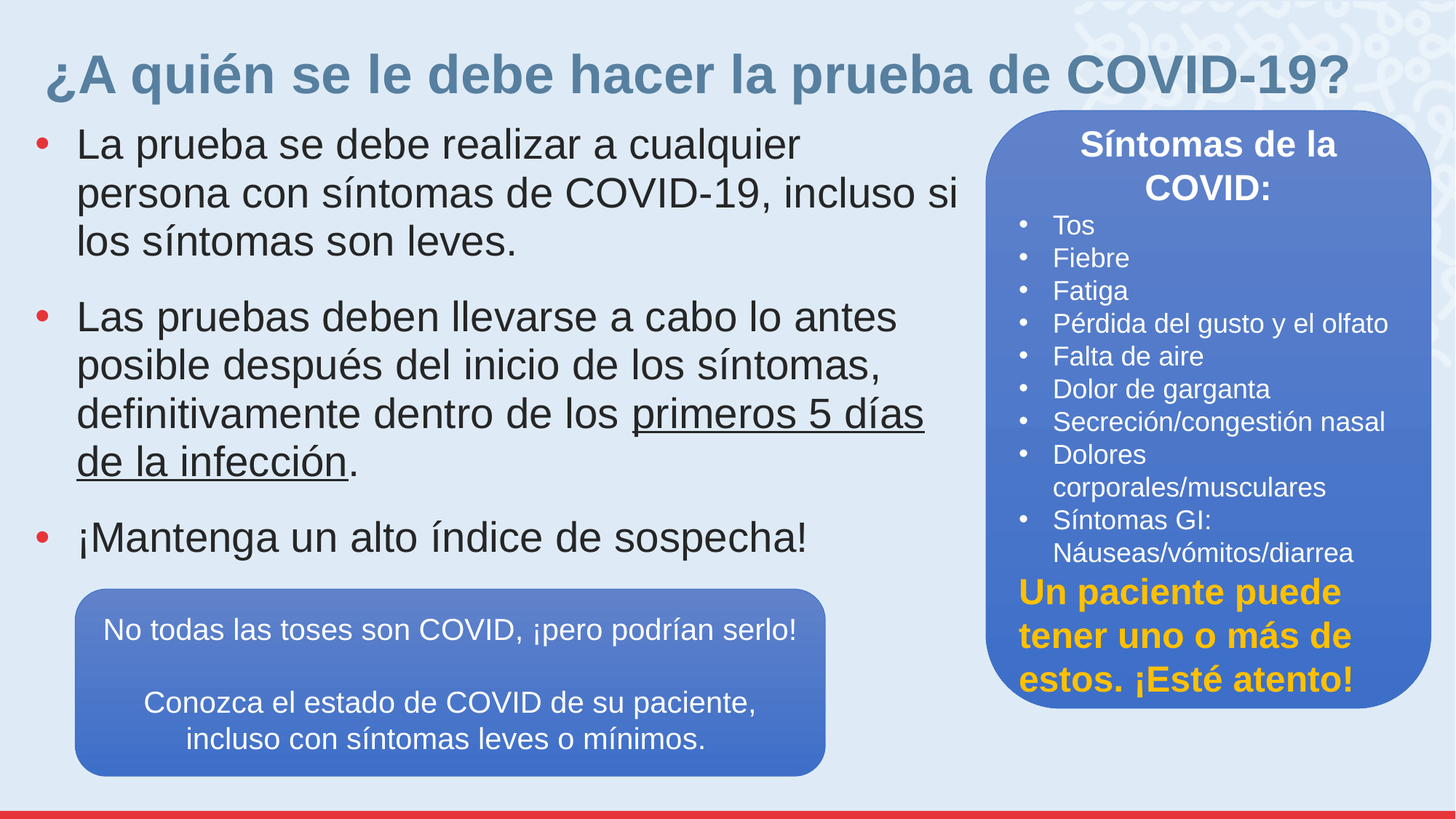

# ¿A quién se le debe hacer la prueba de COVID-19?

Síntomas de la COVID:
Tos
Fiebre
Fatiga
Pérdida del gusto y el olfato
Falta de aire
Dolor de garganta
Secreción/congestión nasal
Dolores corporales/musculares
Síntomas GI: Náuseas/vómitos/diarrea
Un paciente puede tener uno o más de estos. ¡Esté atento!

La prueba se debe realizar a cualquier persona con síntomas de COVID-19, incluso si los síntomas son leves.
Las pruebas deben llevarse a cabo lo antes posible después del inicio de los síntomas, definitivamente dentro de los primeros 5 días de la infección.
¡Mantenga un alto índice de sospecha!
No todas las toses son COVID, ¡pero podrían serlo!

Conozca el estado de COVID de su paciente, incluso con síntomas leves o mínimos.